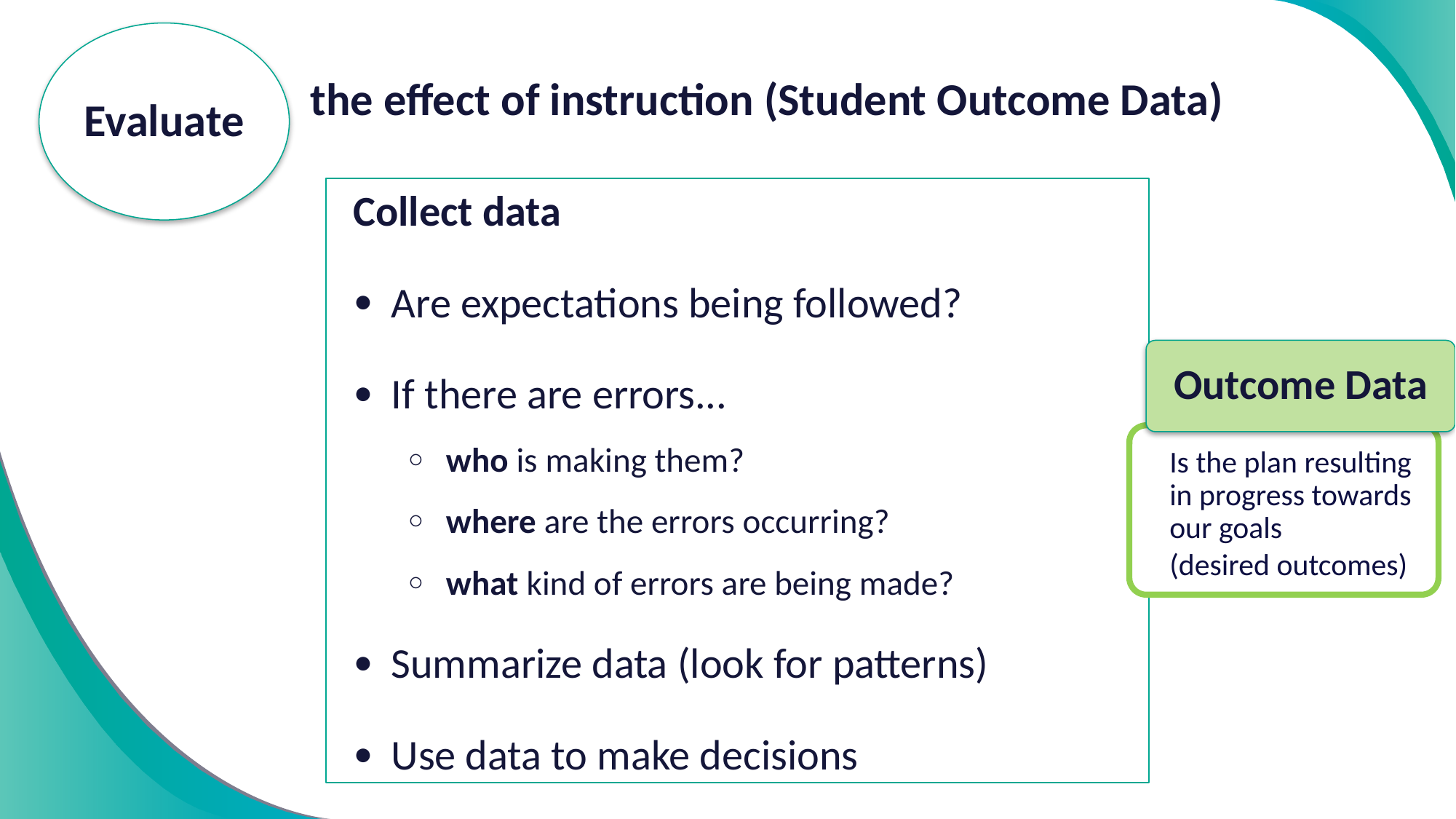

Evaluate
 the effect of instruction (Student Outcome Data)
Collect data

Are expectations being followed?

If there are errors...
who is making them?
where are the errors occurring?
what kind of errors are being made?

Summarize data (look for patterns)

Use data to make decisions

Outcome Data

Is the plan resulting in progress towards our goals
(desired outcomes)